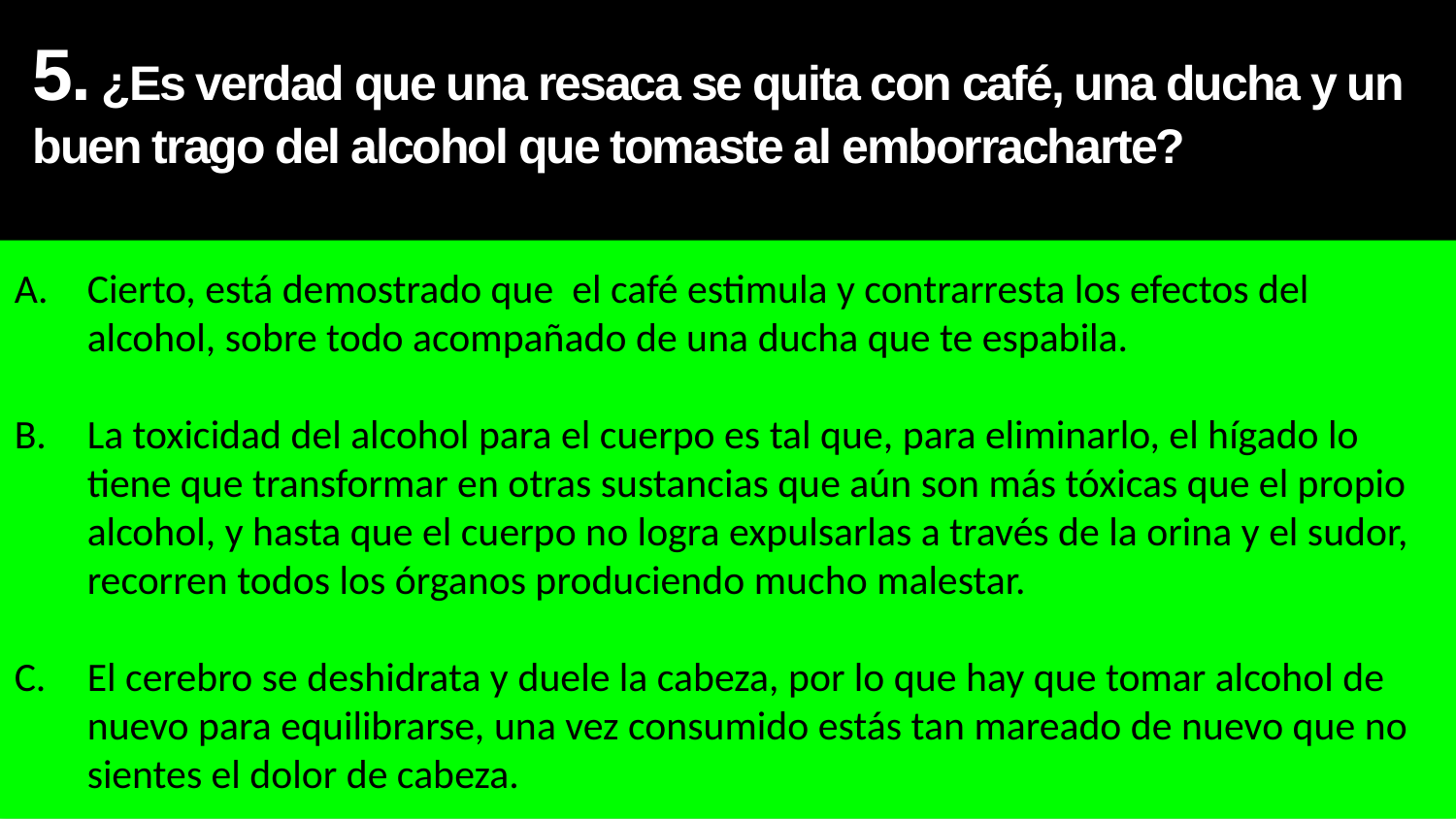

5. ¿Es verdad que una resaca se quita con café, una ducha y un buen trago del alcohol que tomaste al emborracharte?
Cierto, está demostrado que  el café estimula y contrarresta los efectos del alcohol, sobre todo acompañado de una ducha que te espabila.

La toxicidad del alcohol para el cuerpo es tal que, para eliminarlo, el hígado lo tiene que transformar en otras sustancias que aún son más tóxicas que el propio alcohol, y hasta que el cuerpo no logra expulsarlas a través de la orina y el sudor, recorren todos los órganos produciendo mucho malestar.

El cerebro se deshidrata y duele la cabeza, por lo que hay que tomar alcohol de nuevo para equilibrarse, una vez consumido estás tan mareado de nuevo que no sientes el dolor de cabeza.